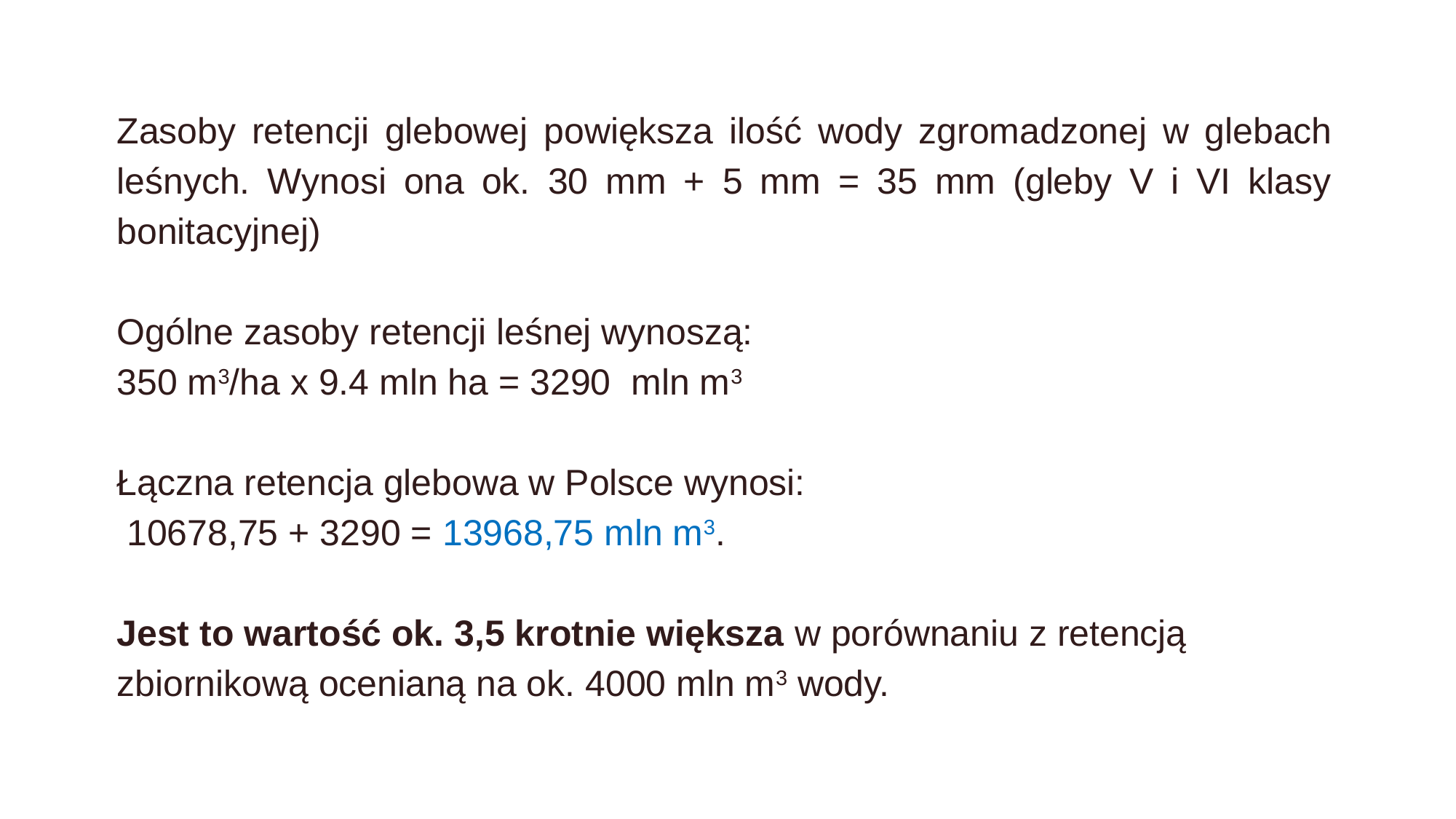

Zasoby retencji glebowej powiększa ilość wody zgromadzonej w glebach leśnych. Wynosi ona ok. 30 mm + 5 mm = 35 mm (gleby V i VI klasy bonitacyjnej)

Ogólne zasoby retencji leśnej wynoszą:
350 m3/ha x 9.4 mln ha = 3290  mln m3

Łączna retencja glebowa w Polsce wynosi:
 10678,75 + 3290 = 13968,75 mln m3.

Jest to wartość ok. 3,5 krotnie większa w porównaniu z retencją zbiornikową ocenianą na ok. 4000 mln m3 wody.